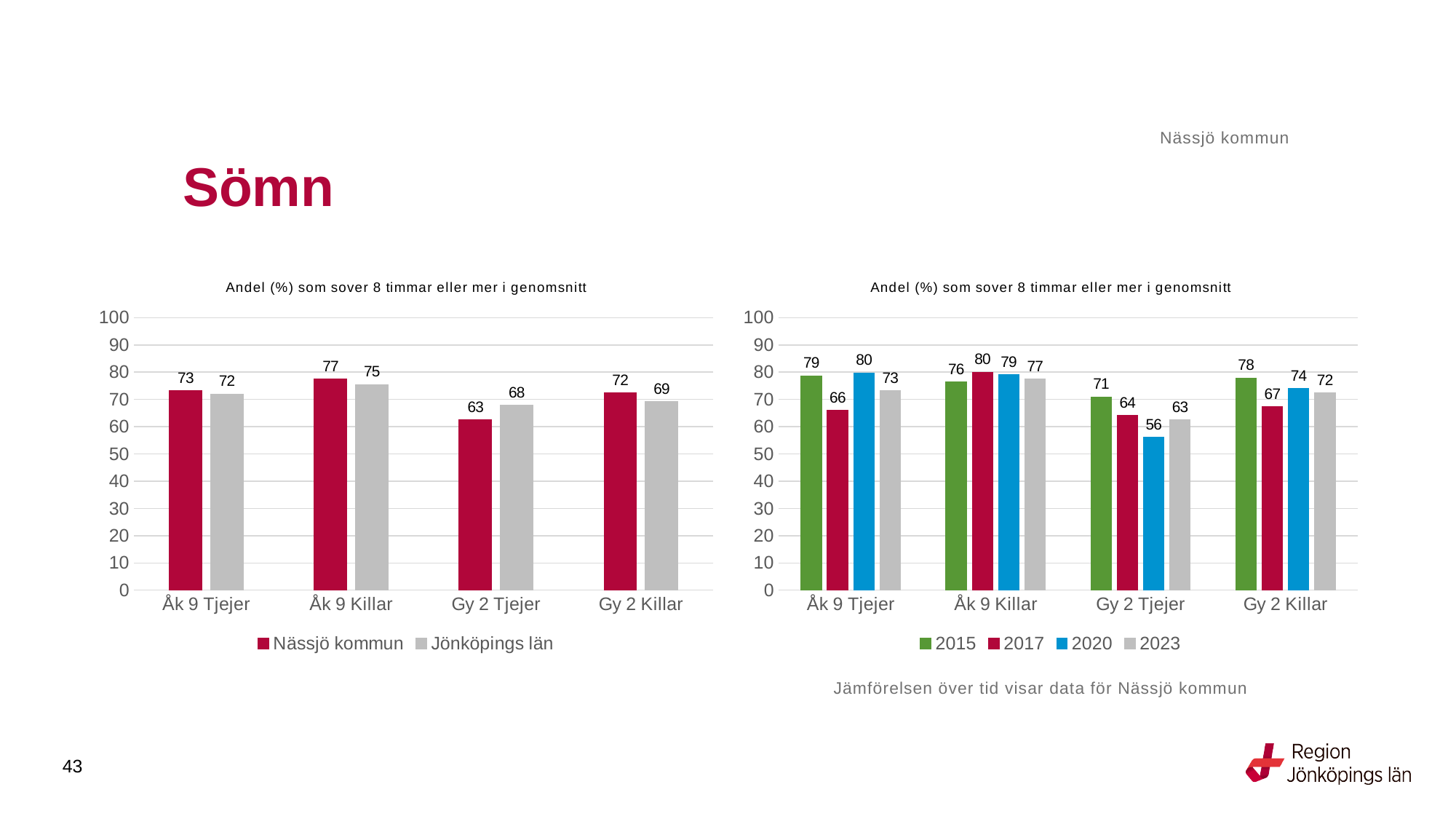

Nässjö kommun
# Sömn

### Chart: Andel (%) som sover 8 timmar eller mer i genomsnitt

| Category | Nässjö kommun | Jönköpings län |
|---|---|---|
| Åk 9 Tjejer | 73.2283 | 71.9411 |
| Åk 9 Killar | 77.4194 | 75.3886 |
| Gy 2 Tjejer | 62.5 | 67.8474 |
| Gy 2 Killar | 72.4138 | 69.1946 |

### Chart: Andel (%) som sover 8 timmar eller mer i genomsnitt

| Category | 2015 | 2017 | 2020 | 2023 |
|---|---|---|---|---|
| Åk 9 Tjejer | 78.6408 | 65.9091 | 79.7872 | 73.2283 |
| Åk 9 Killar | 76.3636 | 80.0 | 79.0909 | 77.4194 |
| Gy 2 Tjejer | 70.9677 | 64.1304 | 56.044 | 62.5 |
| Gy 2 Killar | 77.7778 | 67.2727 | 74.0157 | 72.4138 |
Jämförelsen över tid visar data för Nässjö kommun
43